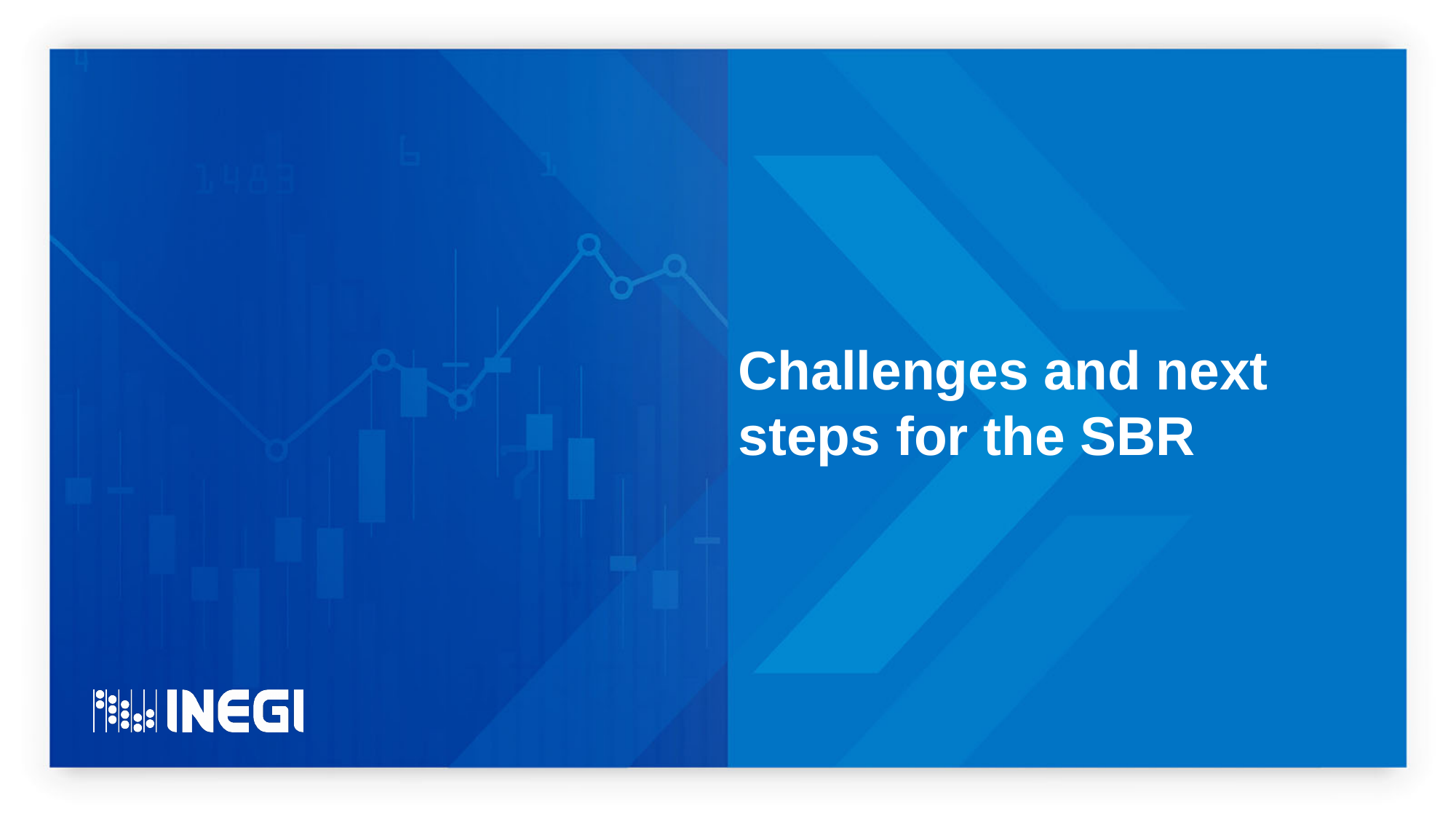

Challenges and next steps for the SBR